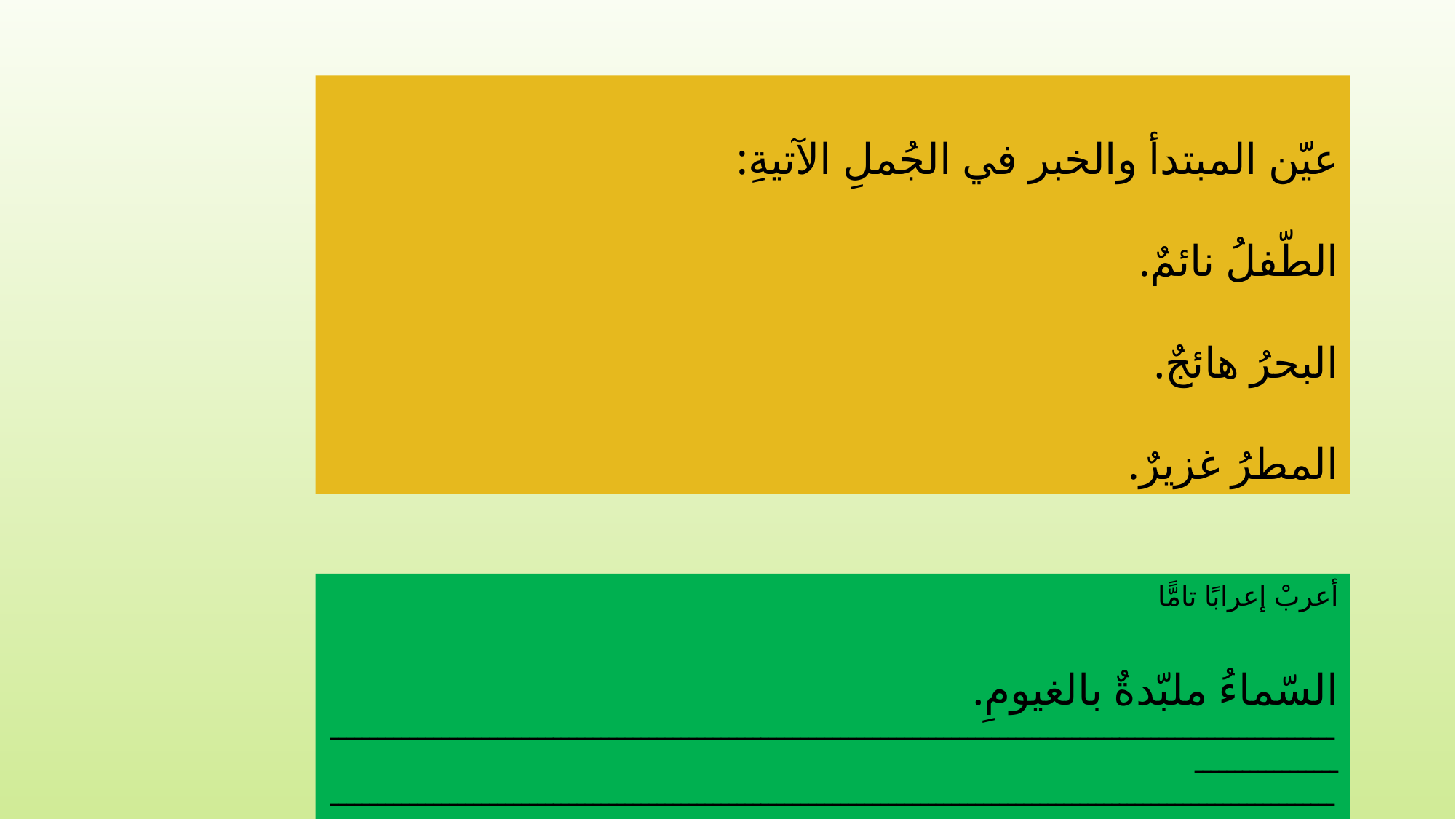

عيّن المبتدأ والخبر في الجُملِ الآتيةِ:
الطّفلُ نائمٌ.
البحرُ هائجٌ.
المطرُ غزيرٌ.
أعربْ إعرابًا تامًّا
السّماءُ ملبّدةٌ بالغيومِ.
ــــــــــــــــــــــــــــــــــــــــــــــــــــــــــــــــــــــــــــــــــــــــــــــــــــــــــــــــــــــــــــــــــــــــــــــــ
ــــــــــــــــــــــــــــــــــــــــــــــــــــــــــــــــــــــــــــــــــــــــــــــــــــــــــــــــــــــــــــــــــــــــــــــــ
ــــــــــــــــــــــــــــــــــــــــــــــــــــــــــــــــــــــــــــــــــــــــــــــــــــــــــــــــــــــــــــــــــــــــــــــــــــــــــــــــــــــــــــــــــــــــــــــــــــــــــــــــــــــــــــــــــــــــــــــــــــــــــــــــــــــــــــــــــــــــــــــــ